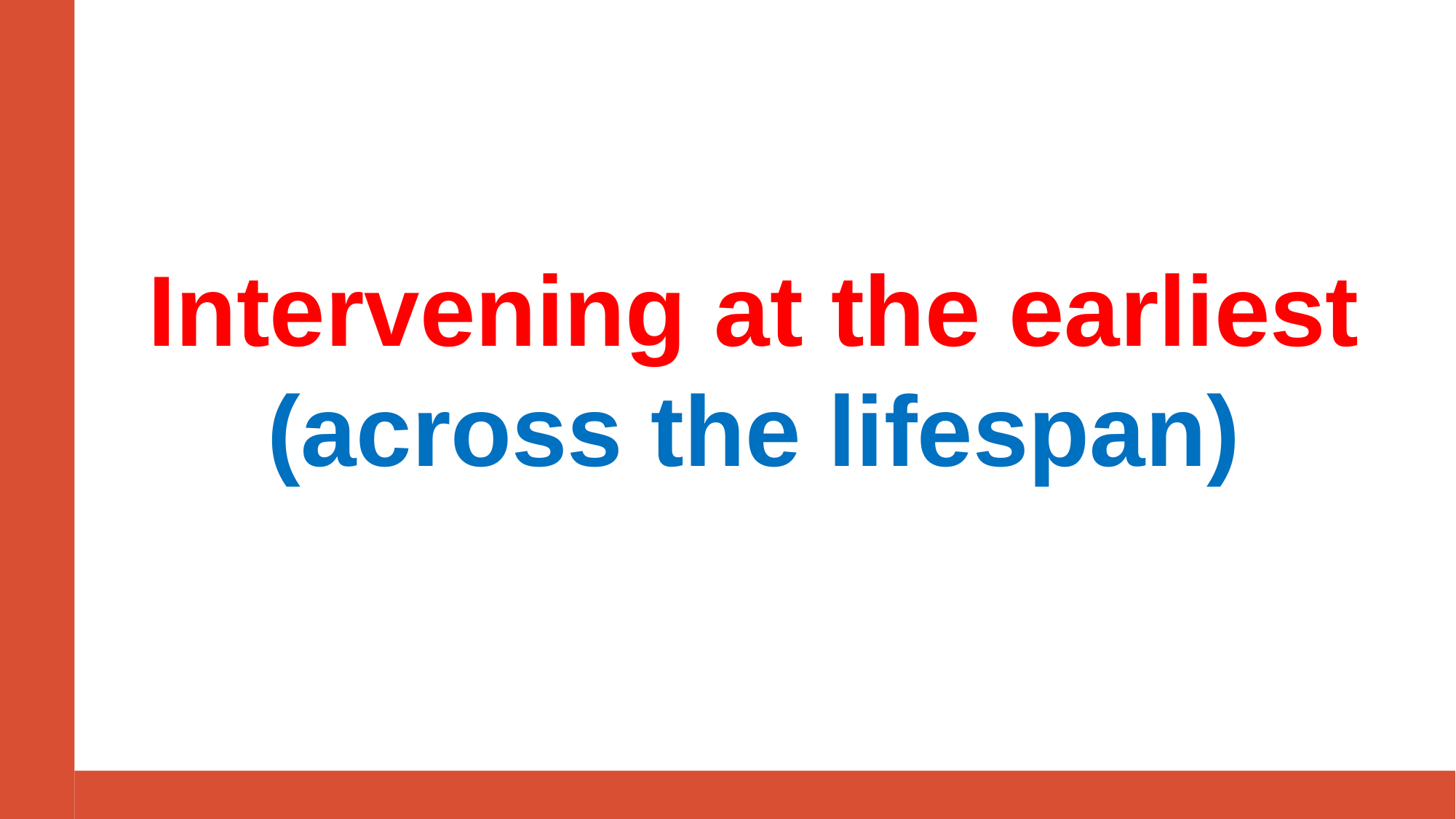

Intervening at the earliest
(across the lifespan)